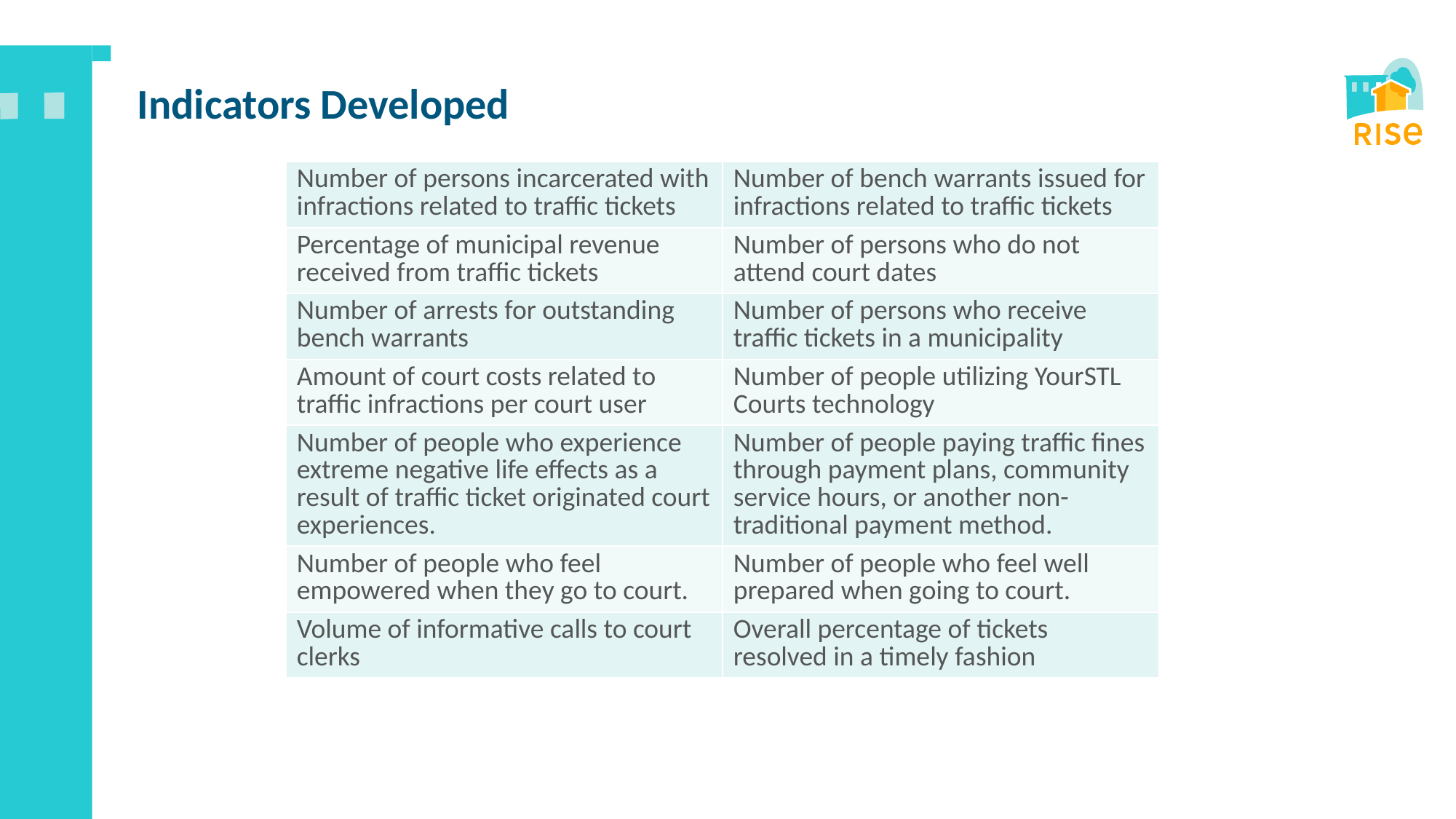

# Indicators Developed
| Number of persons incarcerated with infractions related to traffic tickets | Number of bench warrants issued for infractions related to traffic tickets |
| --- | --- |
| Percentage of municipal revenue received from traffic tickets | Number of persons who do not attend court dates |
| Number of arrests for outstanding bench warrants | Number of persons who receive traffic tickets in a municipality |
| Amount of court costs related to traffic infractions per court user | Number of people utilizing YourSTL Courts technology |
| Number of people who experience extreme negative life effects as a result of traffic ticket originated court experiences. | Number of people paying traffic fines through payment plans, community service hours, or another non-traditional payment method. |
| Number of people who feel empowered when they go to court. | Number of people who feel well prepared when going to court. |
| Volume of informative calls to court clerks | Overall percentage of tickets resolved in a timely fashion |